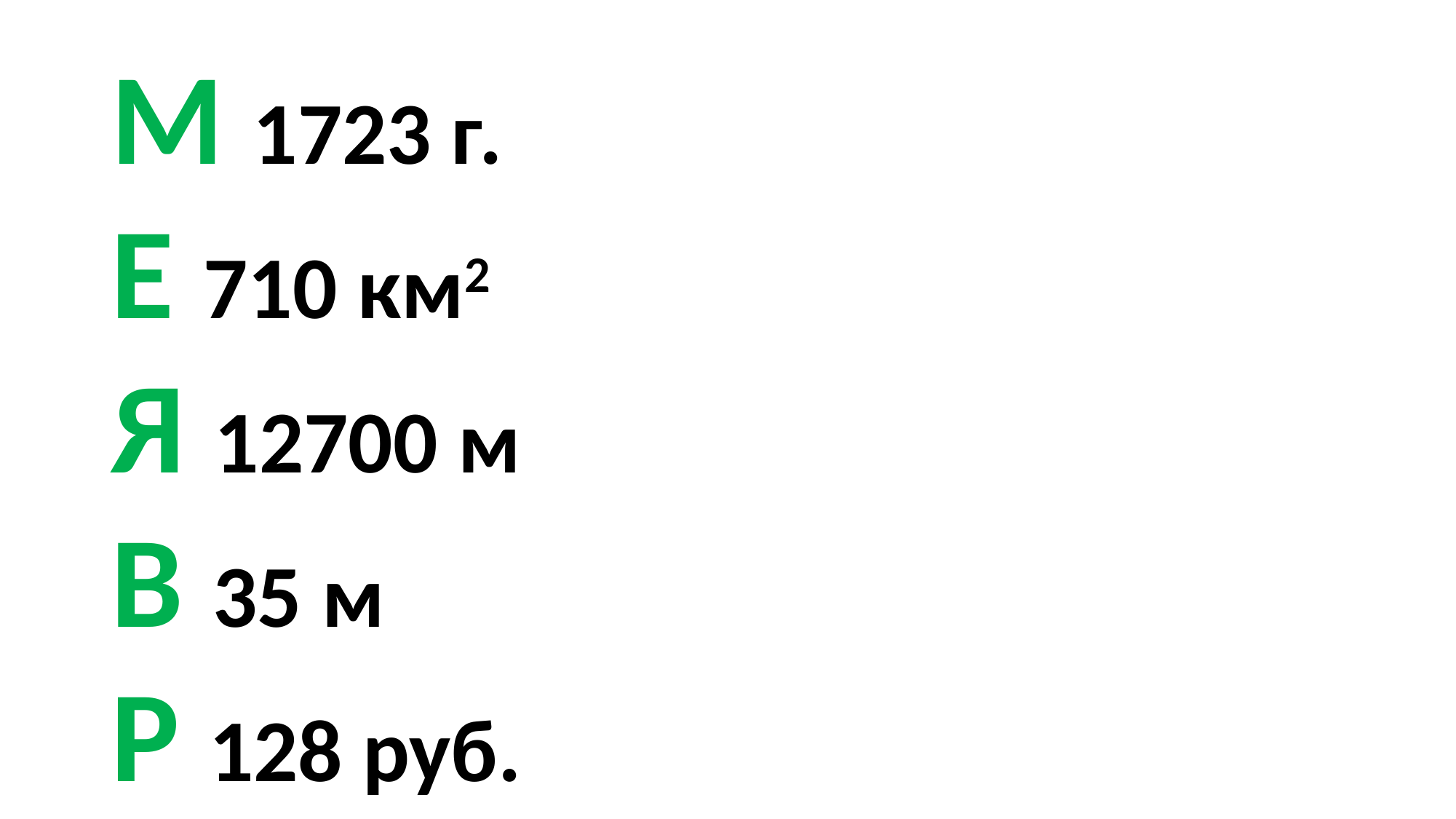

М 1723 г.
Е 710 км2
Я 12700 м
В 35 м
Р 128 руб.